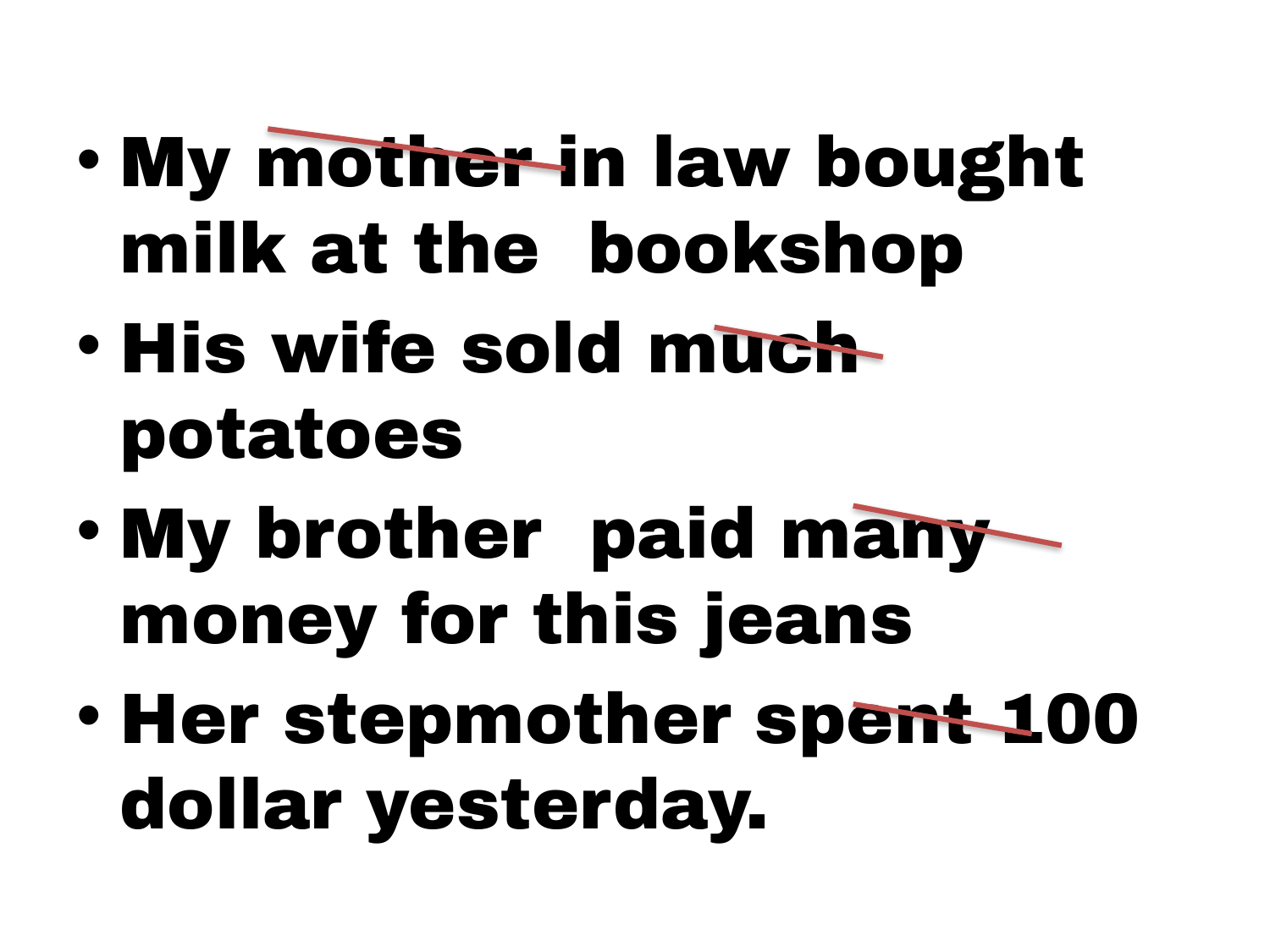

#
My mother in law bought milk at the  bookshop
His wife sold much potatoes
My brother  paid many money for this jeans
Her stepmother spent 100 dollar yesterday.